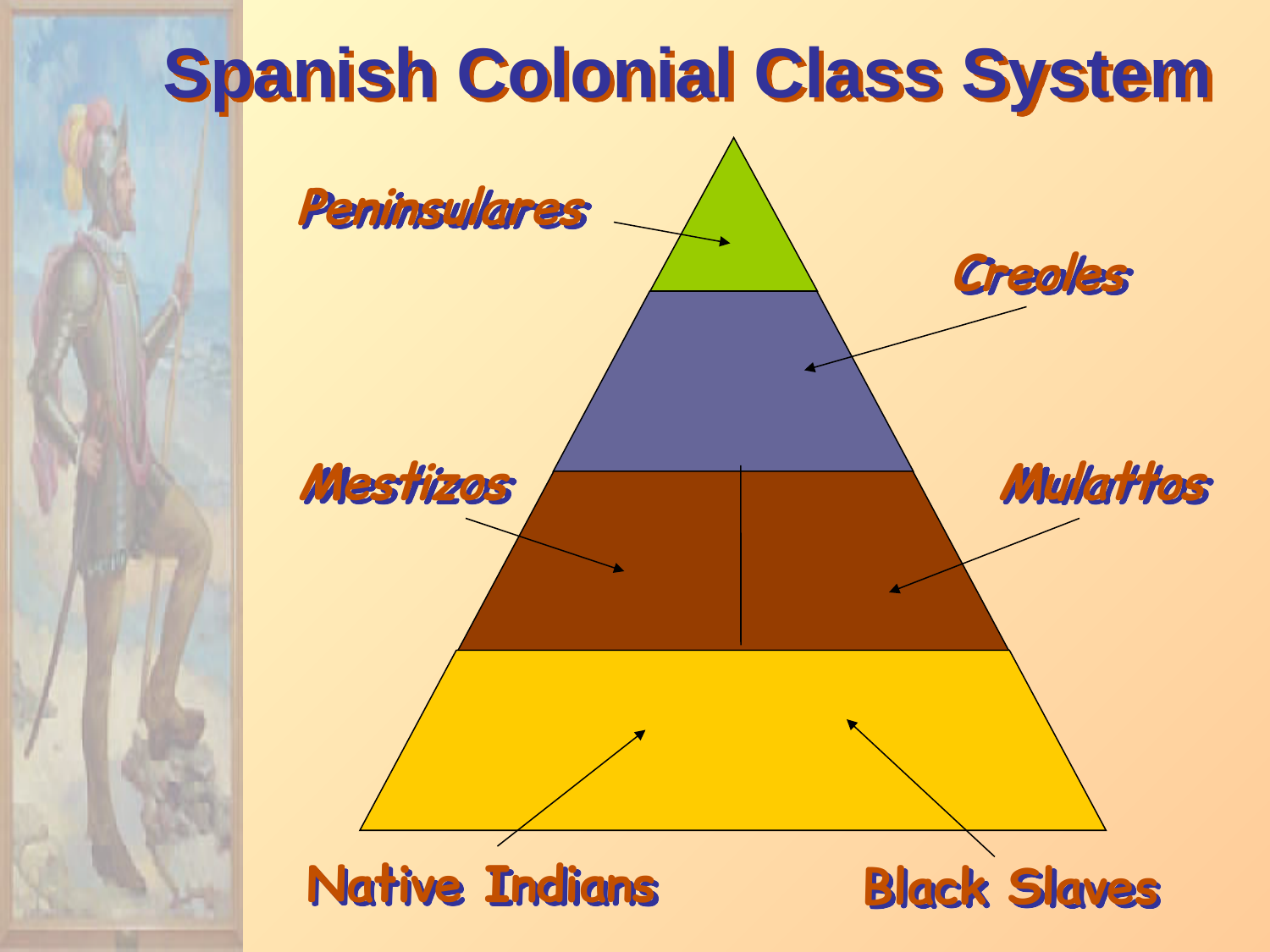

Spanish Colonial Class System

Peninsulares

Creoles

Mestizos
Mulattos

Native Indians
Black Slaves